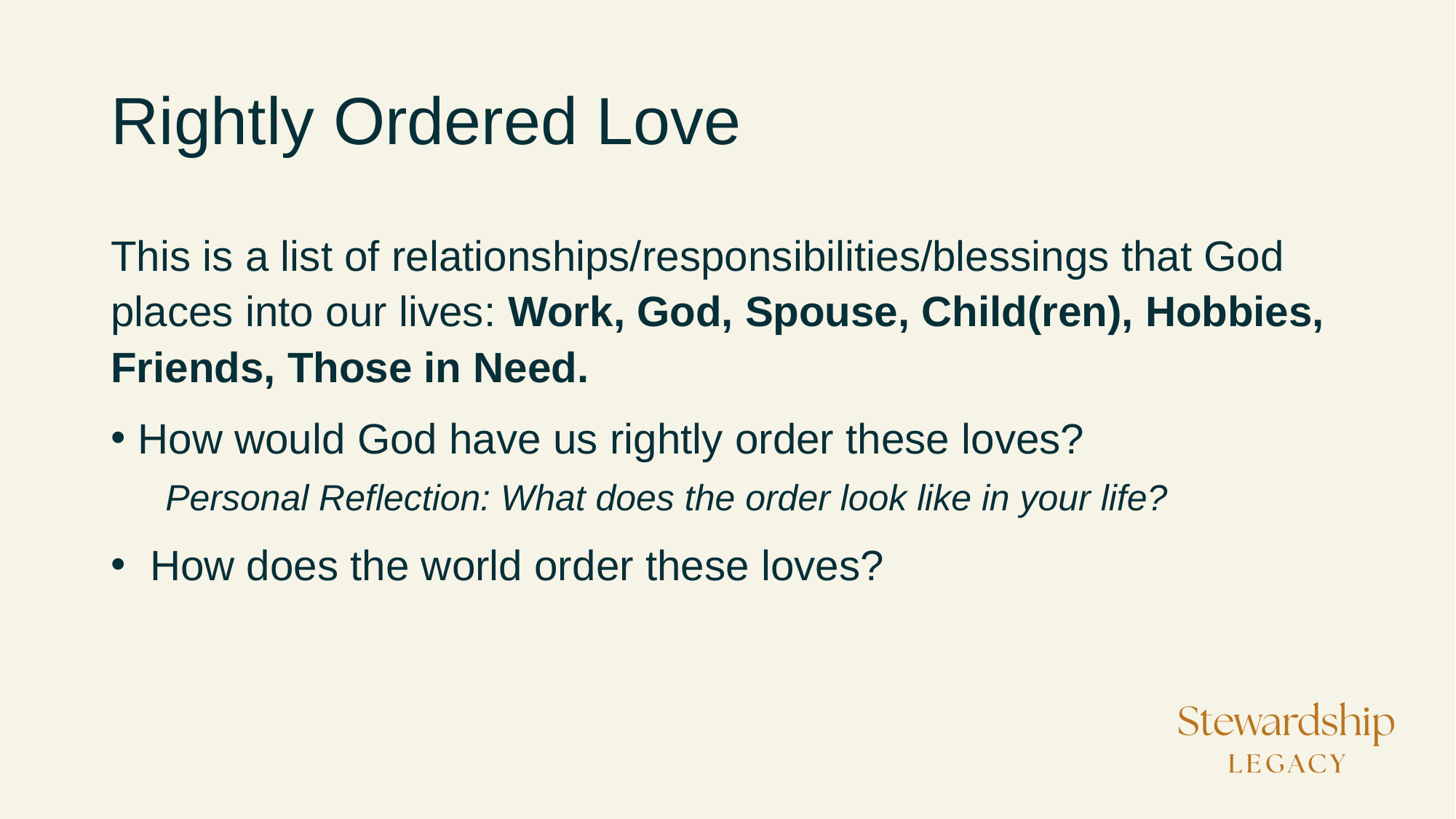

# Rightly Ordered Love
This is a list of relationships/responsibilities/blessings that God places into our lives: Work, God, Spouse, Child(ren), Hobbies, Friends, Those in Need.
How would God have us rightly order these loves?
Personal Reflection: What does the order look like in your life?
 How does the world order these loves?